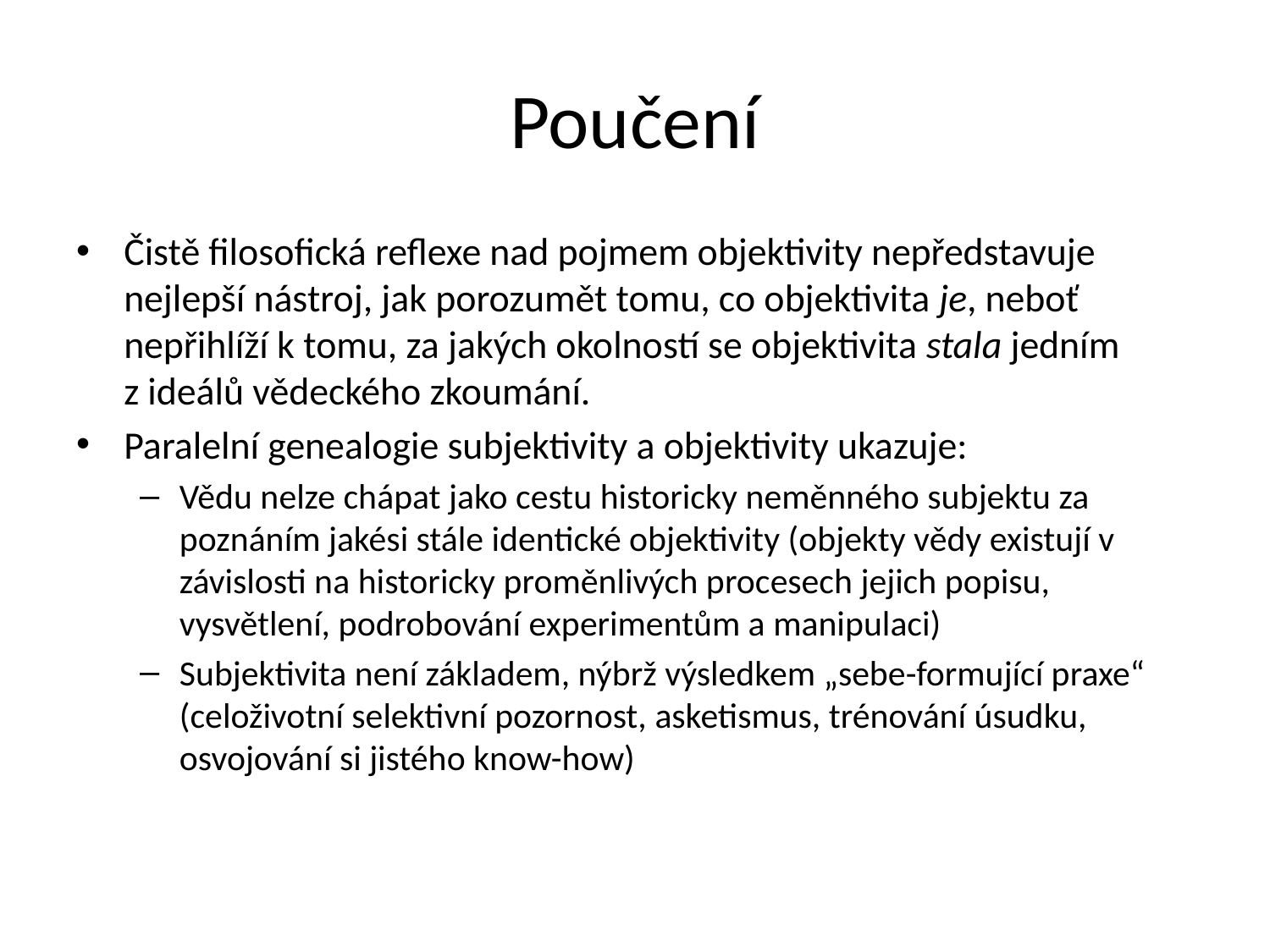

# Poučení
Čistě filosofická reflexe nad pojmem objektivity nepředstavuje nejlepší nástroj, jak porozumět tomu, co objektivita je, neboť nepřihlíží k tomu, za jakých okolností se objektivita stala jedním z ideálů vědeckého zkoumání.
Paralelní genealogie subjektivity a objektivity ukazuje:
Vědu nelze chápat jako cestu historicky neměnného subjektu za poznáním jakési stále identické objektivity (objekty vědy existují v závislosti na historicky proměnlivých procesech jejich popisu, vysvětlení, podrobování experimentům a manipulaci)
Subjektivita není základem, nýbrž výsledkem „sebe-formující praxe“ (celoživotní selektivní pozornost, asketismus, trénování úsudku, osvojování si jistého know-how)